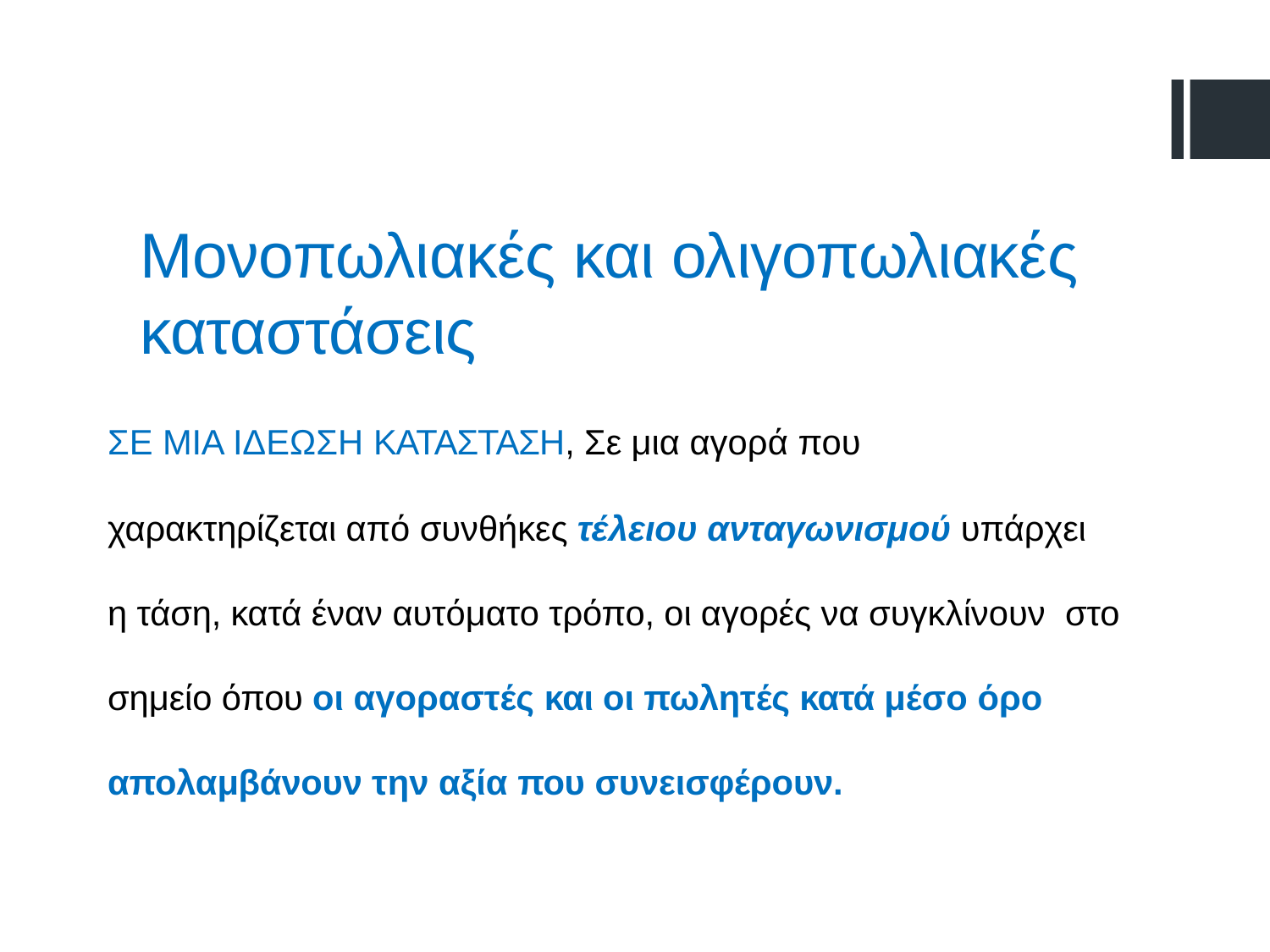

# Μονοπωλιακές και ολιγοπωλιακές  καταστάσεις
ΣΕ ΜΙΑ ΙΔΕΩΣΗ ΚΑΤΑΣΤΑΣΗ, Σε μια αγορά που

χαρακτηρίζεται από συνθήκες τέλειου ανταγωνισμού υπάρχει
η τάση, κατά έναν αυτόματο τρόπο, οι αγορές να συγκλίνουν  στο σημείο όπου οι αγοραστές και οι πωλητές κατά μέσο όρο απολαμβάνουν την αξία που συνεισφέρουν.